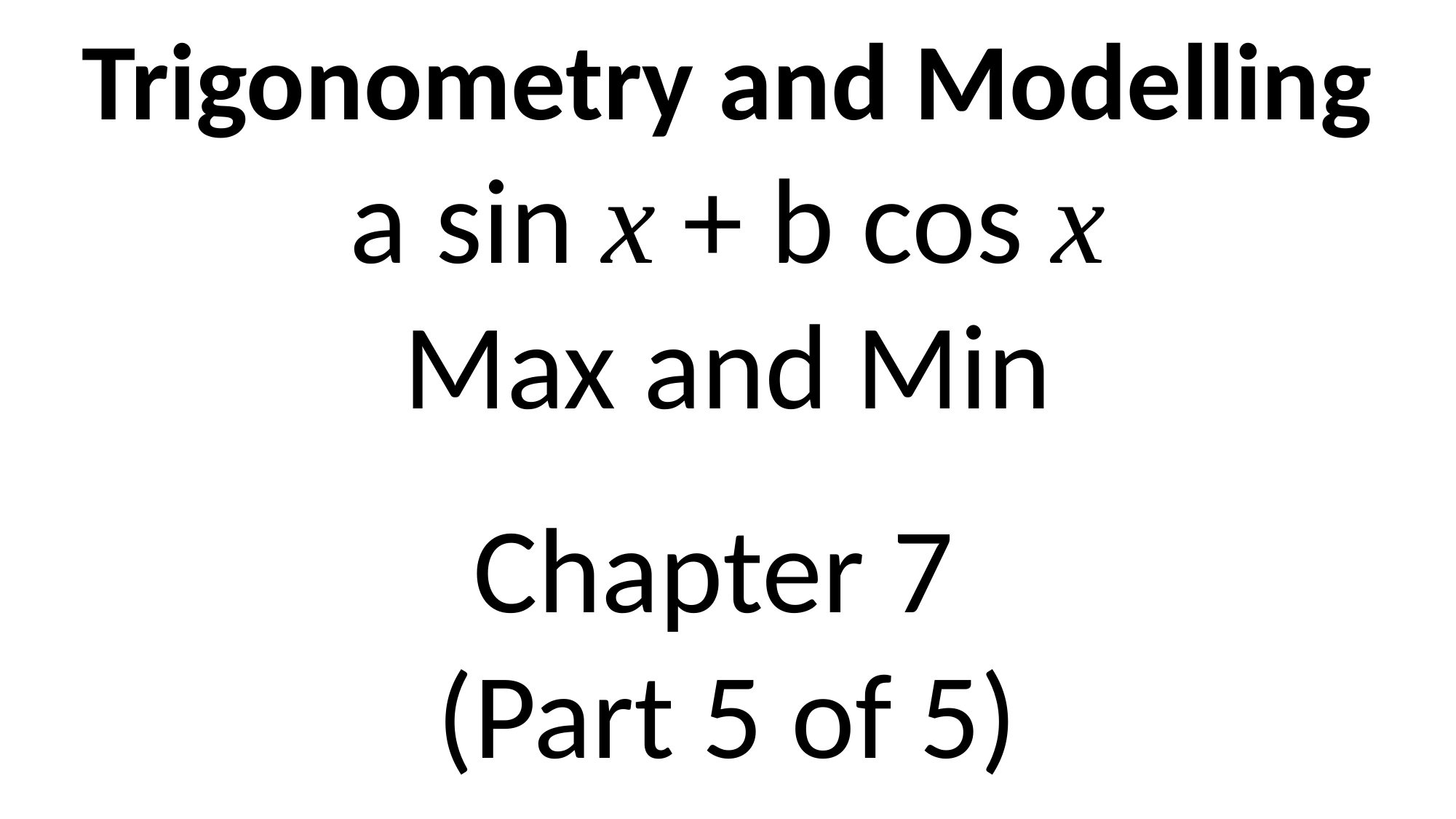

Trigonometry and Modelling
a sin x + b cos x
Max and Min

Chapter 7
(Part 5 of 5)